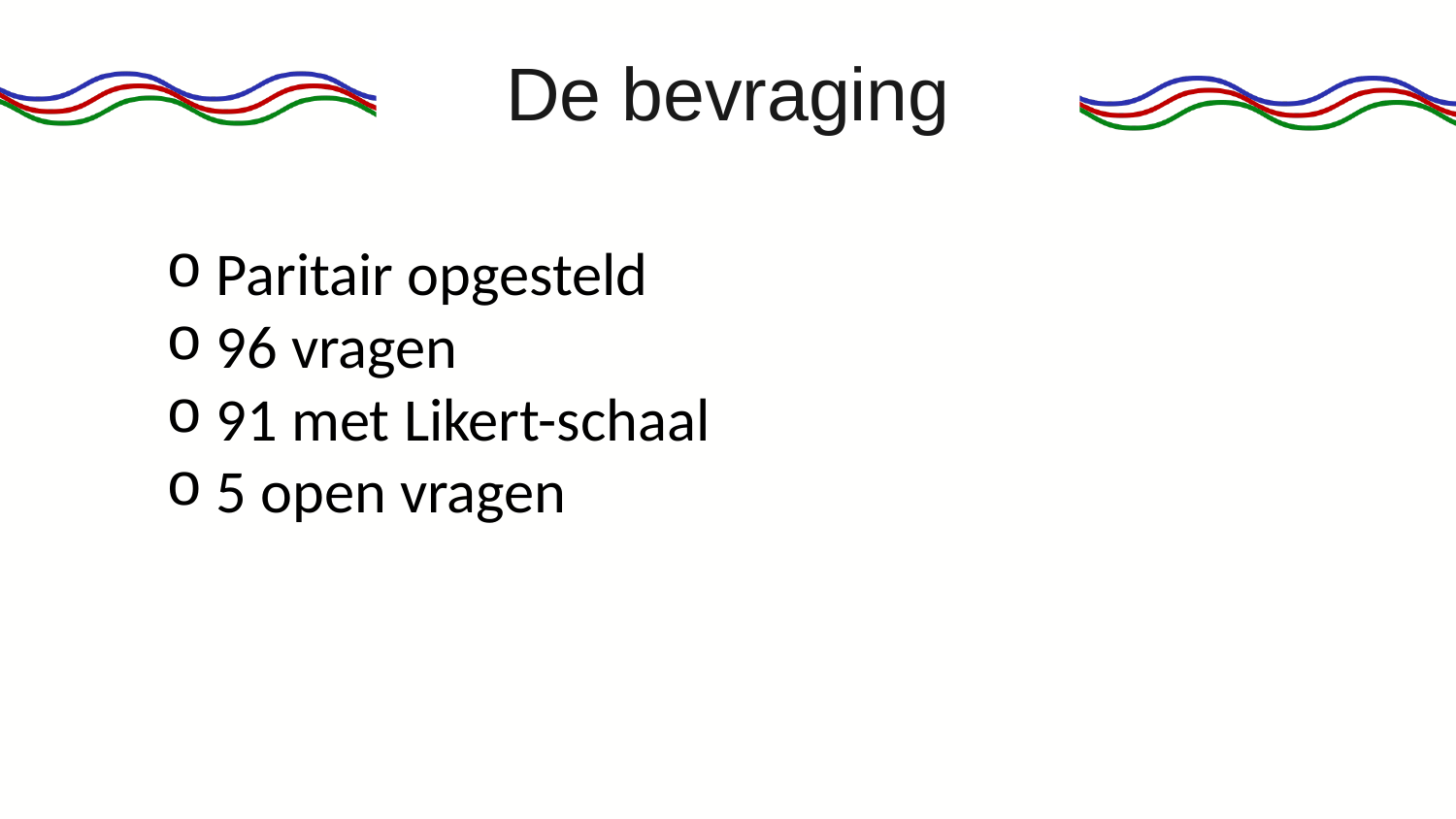

De bevraging

 Paritair opgesteld
 96 vragen
 91 met Likert-schaal
 5 open vragen